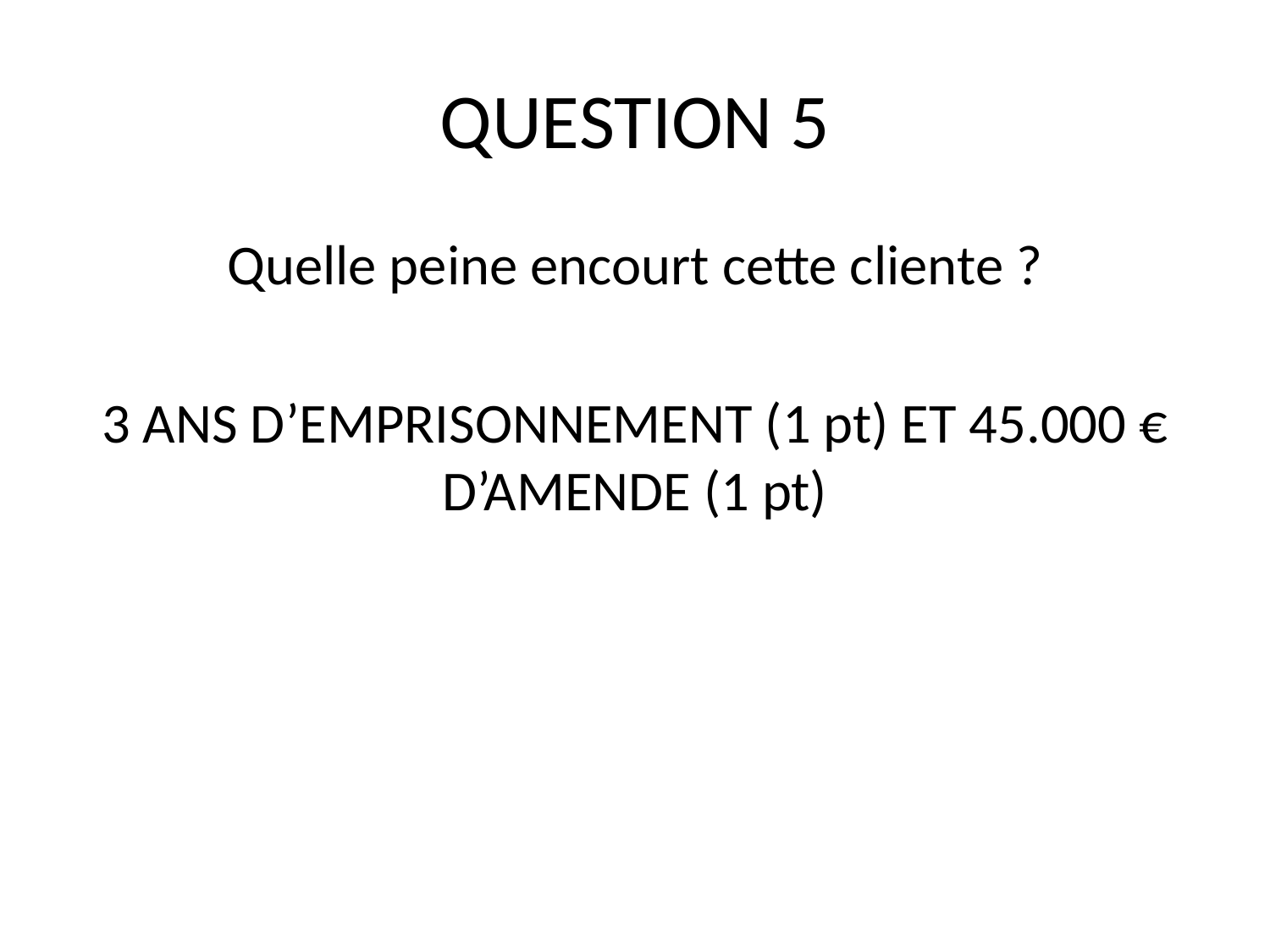

# QUESTION 5
Quelle peine encourt cette cliente ?

3 ANS D’EMPRISONNEMENT (1 pt) ET 45.000 € D’AMENDE (1 pt)